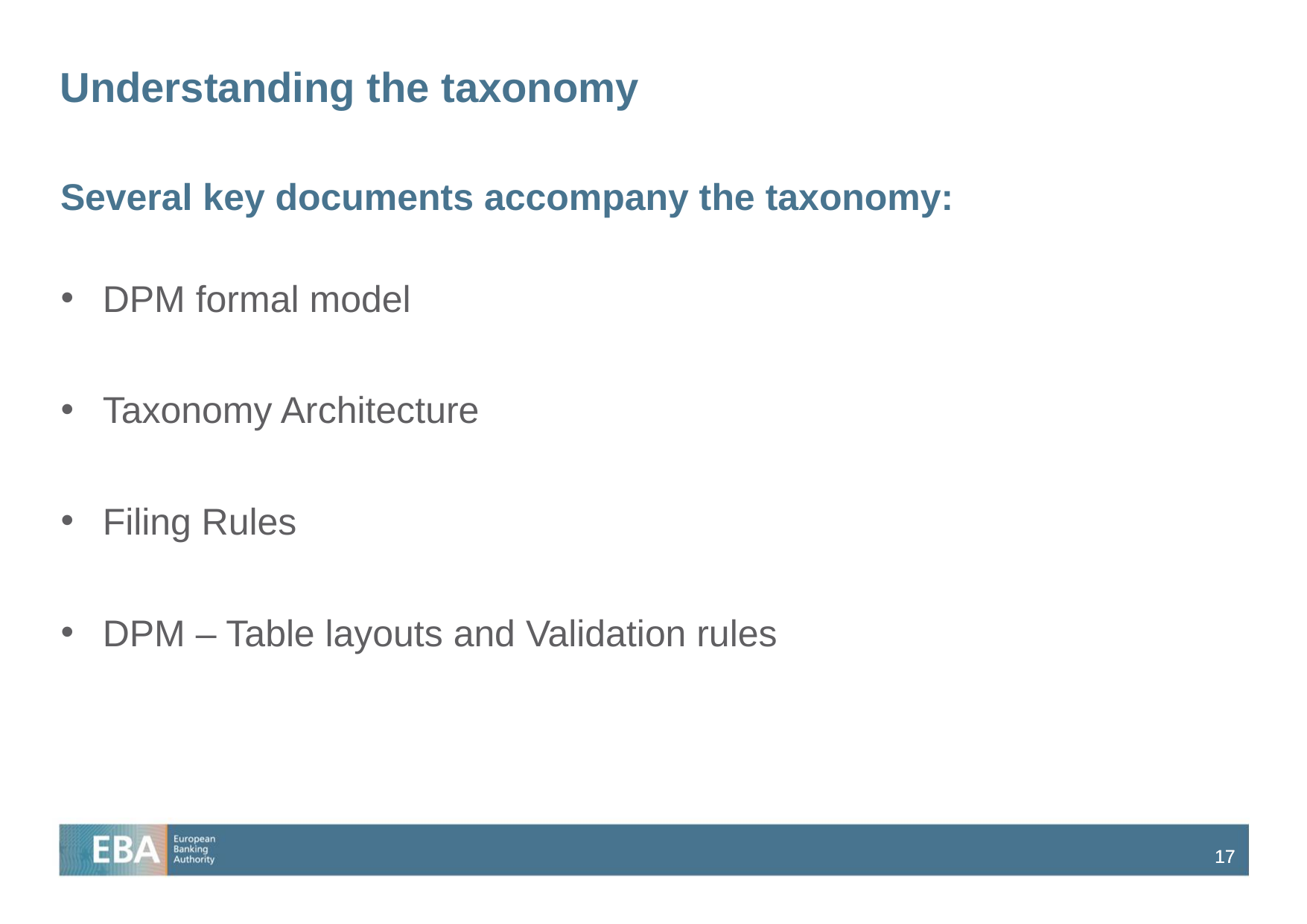

# Understanding the taxonomy
Several key documents accompany the taxonomy:

DPM formal model

Taxonomy Architecture

Filing Rules

DPM – Table layouts and Validation rules